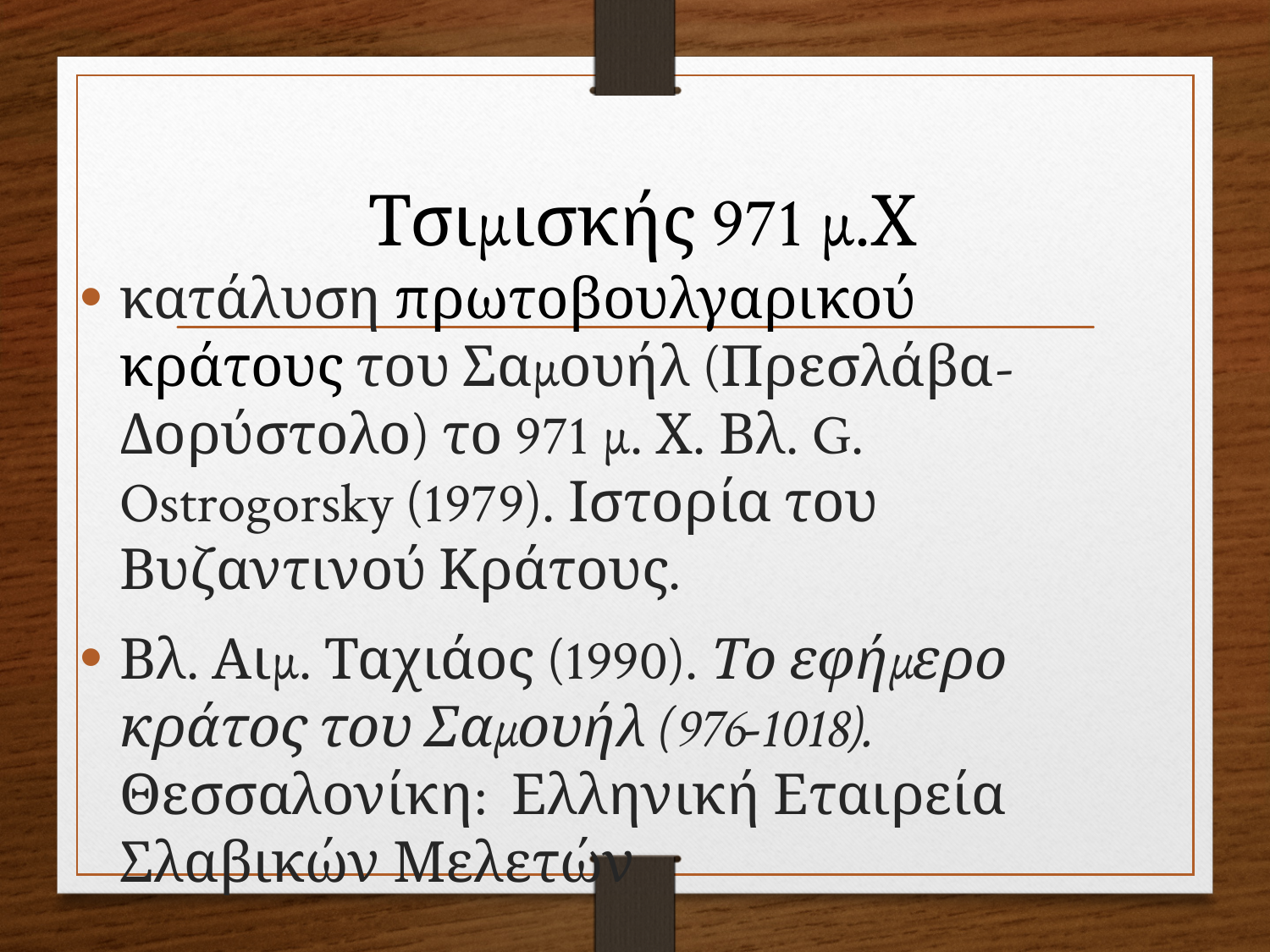

# Τσιμισκής 971 μ.Χ
κατάλυση πρωτοβουλγαρικού κράτους του Σαμουήλ (Πρεσλάβα-Δορύστολο) το 971 μ. Χ. Βλ. G. Ostrogorsky (1979). Ιστορία του Βυζαντινού Κράτους.
Βλ. Αιμ. Ταχιάος (1990). Το εφήμερο κράτος του Σαμουήλ (976-1018). Θεσσαλονίκη:  Ελληνική Εταιρεία Σλαβικών Μελετών